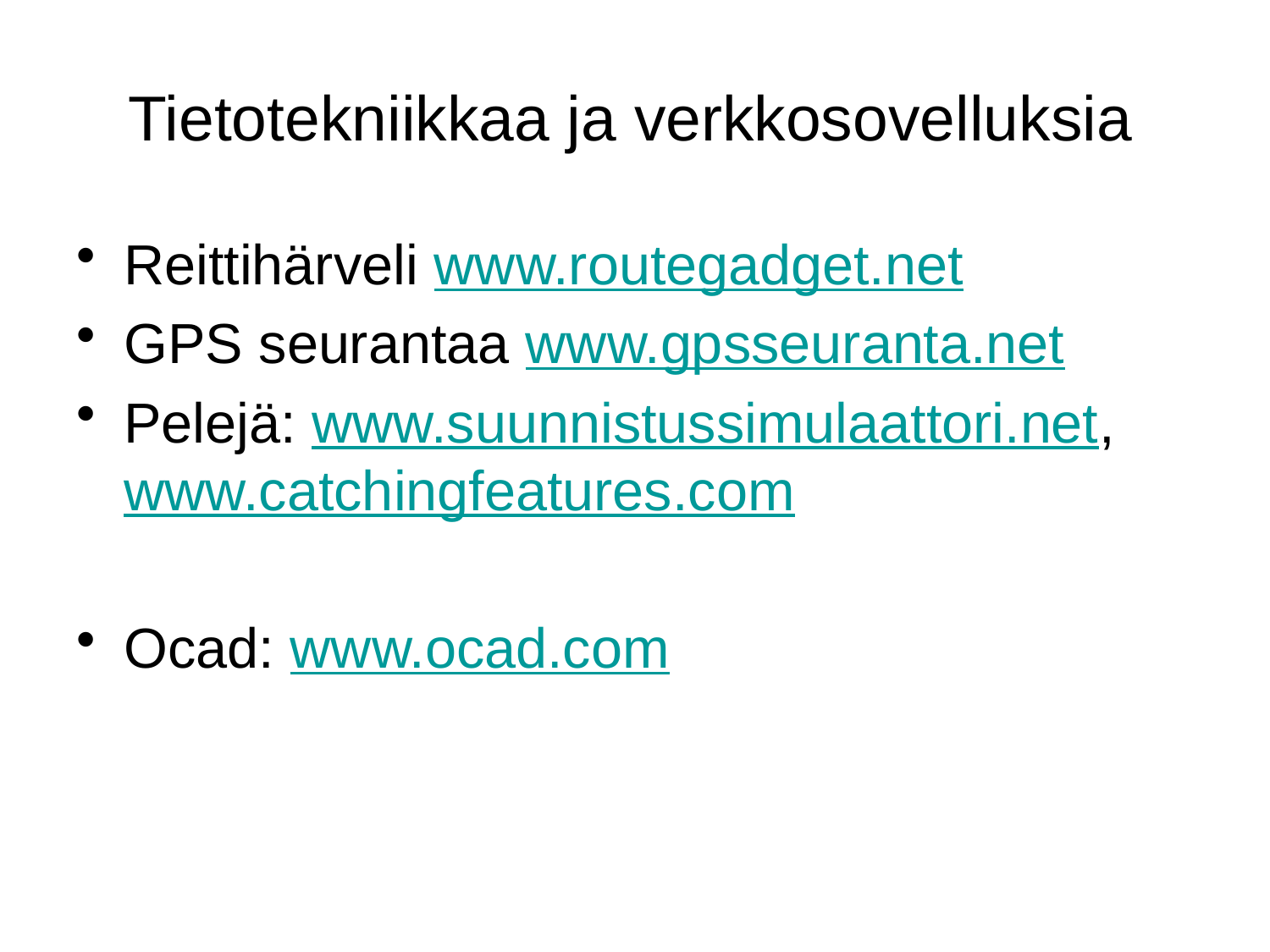

# Tietotekniikkaa ja verkkosovelluksia
Reittihärveli www.routegadget.net
GPS seurantaa www.gpsseuranta.net
Pelejä: www.suunnistussimulaattori.net, www.catchingfeatures.com

Ocad: www.ocad.com